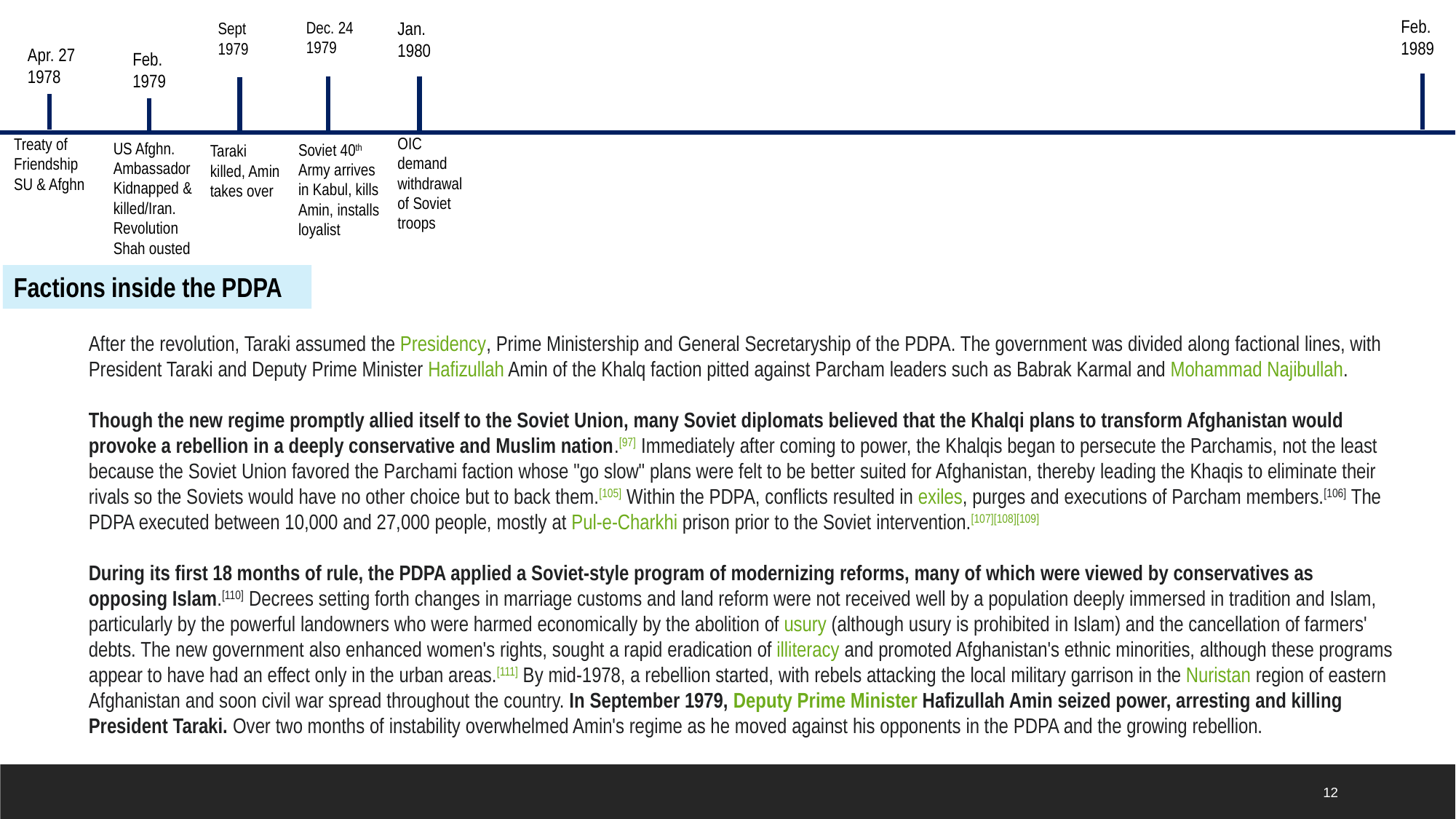

Feb.
1989
Dec. 24
1979
Jan. 1980
Sept
1979
Apr. 27
1978
Feb.
1979
OIC demand withdrawal of Soviet troops
Treaty of Friendship
SU & Afghn
US Afghn. Ambassador
Kidnapped & killed/Iran. Revolution Shah ousted
Soviet 40th Army arrives in Kabul, kills Amin, installs loyalist
Taraki killed, Amin takes over
Factions inside the PDPA
After the revolution, Taraki assumed the Presidency, Prime Ministership and General Secretaryship of the PDPA. The government was divided along factional lines, with President Taraki and Deputy Prime Minister Hafizullah Amin of the Khalq faction pitted against Parcham leaders such as Babrak Karmal and Mohammad Najibullah.

Though the new regime promptly allied itself to the Soviet Union, many Soviet diplomats believed that the Khalqi plans to transform Afghanistan would provoke a rebellion in a deeply conservative and Muslim nation.[97] Immediately after coming to power, the Khalqis began to persecute the Parchamis, not the least because the Soviet Union favored the Parchami faction whose "go slow" plans were felt to be better suited for Afghanistan, thereby leading the Khaqis to eliminate their rivals so the Soviets would have no other choice but to back them.[105] Within the PDPA, conflicts resulted in exiles, purges and executions of Parcham members.[106] The PDPA executed between 10,000 and 27,000 people, mostly at Pul-e-Charkhi prison prior to the Soviet intervention.[107][108][109]

During its first 18 months of rule, the PDPA applied a Soviet-style program of modernizing reforms, many of which were viewed by conservatives as opposing Islam.[110] Decrees setting forth changes in marriage customs and land reform were not received well by a population deeply immersed in tradition and Islam, particularly by the powerful landowners who were harmed economically by the abolition of usury (although usury is prohibited in Islam) and the cancellation of farmers' debts. The new government also enhanced women's rights, sought a rapid eradication of illiteracy and promoted Afghanistan's ethnic minorities, although these programs appear to have had an effect only in the urban areas.[111] By mid-1978, a rebellion started, with rebels attacking the local military garrison in the Nuristan region of eastern Afghanistan and soon civil war spread throughout the country. In September 1979, Deputy Prime Minister Hafizullah Amin seized power, arresting and killing President Taraki. Over two months of instability overwhelmed Amin's regime as he moved against his opponents in the PDPA and the growing rebellion.
12